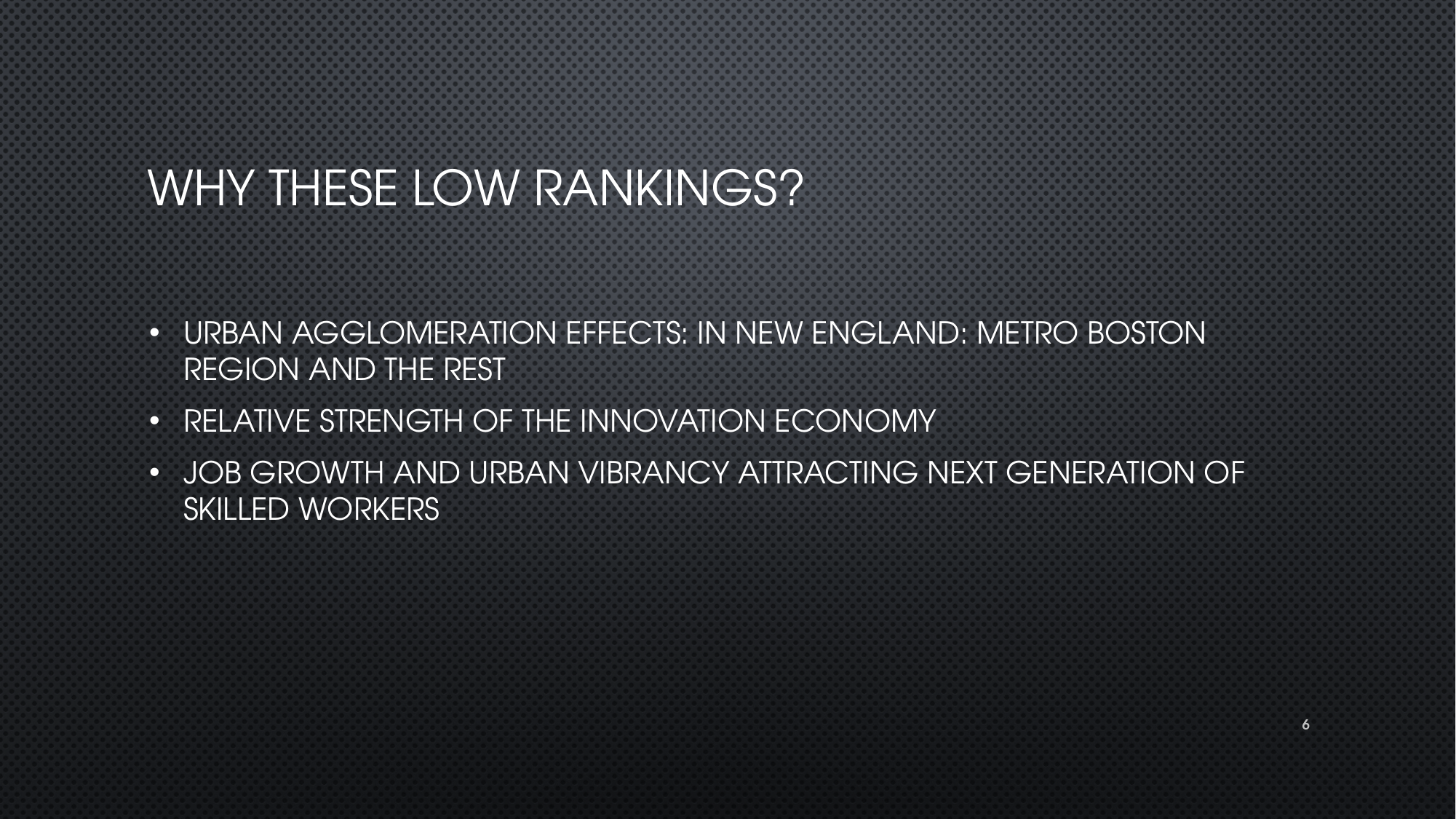

# Why these low rankings?
urban agglomeration effects: In new England: metro Boston region and the rest
Relative strength of the innovation economy
Job growth and urban vibrancy attracting next generation of skilled workers
6